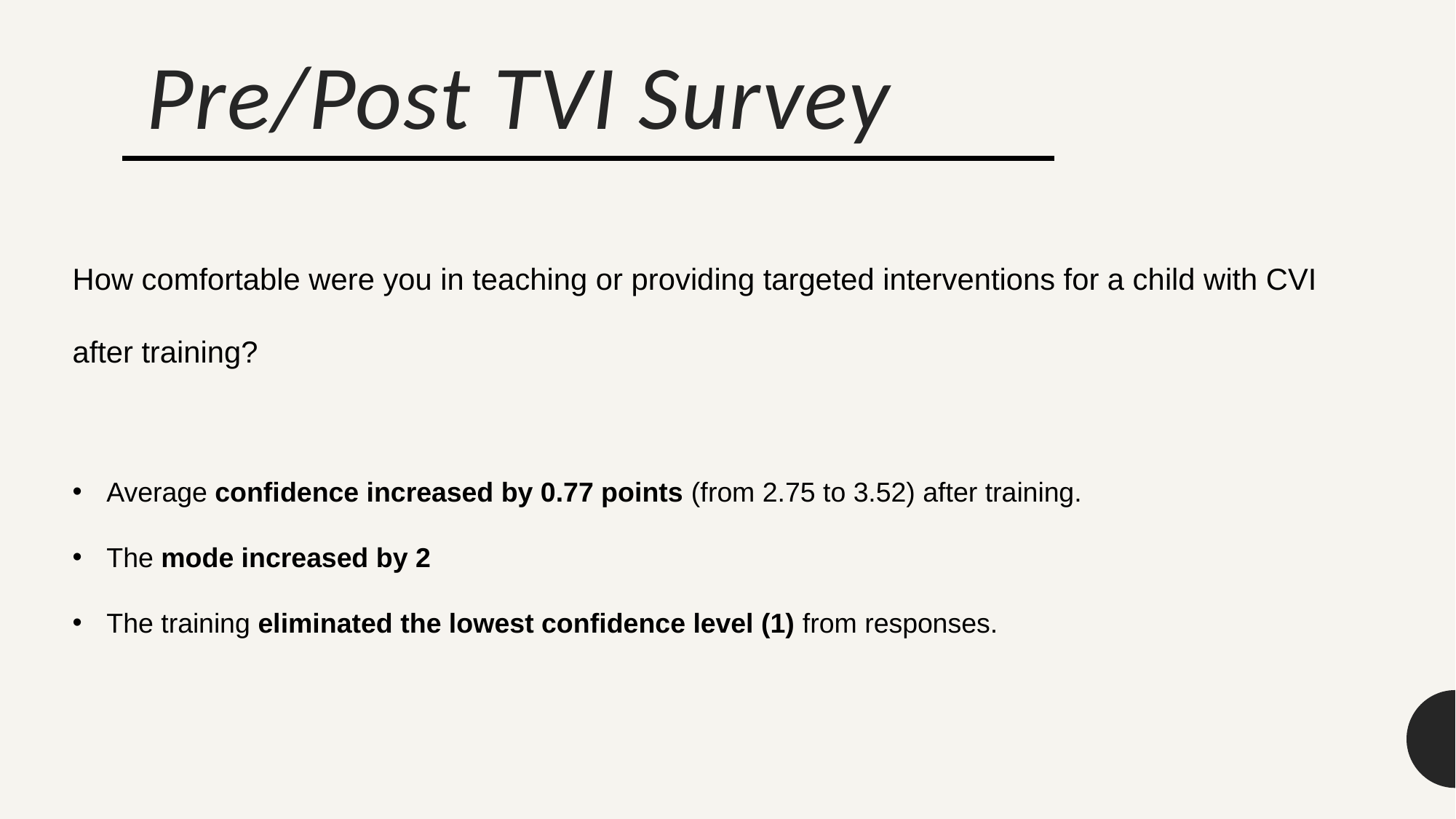

# Pre/Post TVI Survey
How comfortable were you in teaching or providing targeted interventions for a child with CVI after training?

Average confidence increased by 0.77 points (from 2.75 to 3.52) after training.
The mode increased by 2
The training eliminated the lowest confidence level (1) from responses.